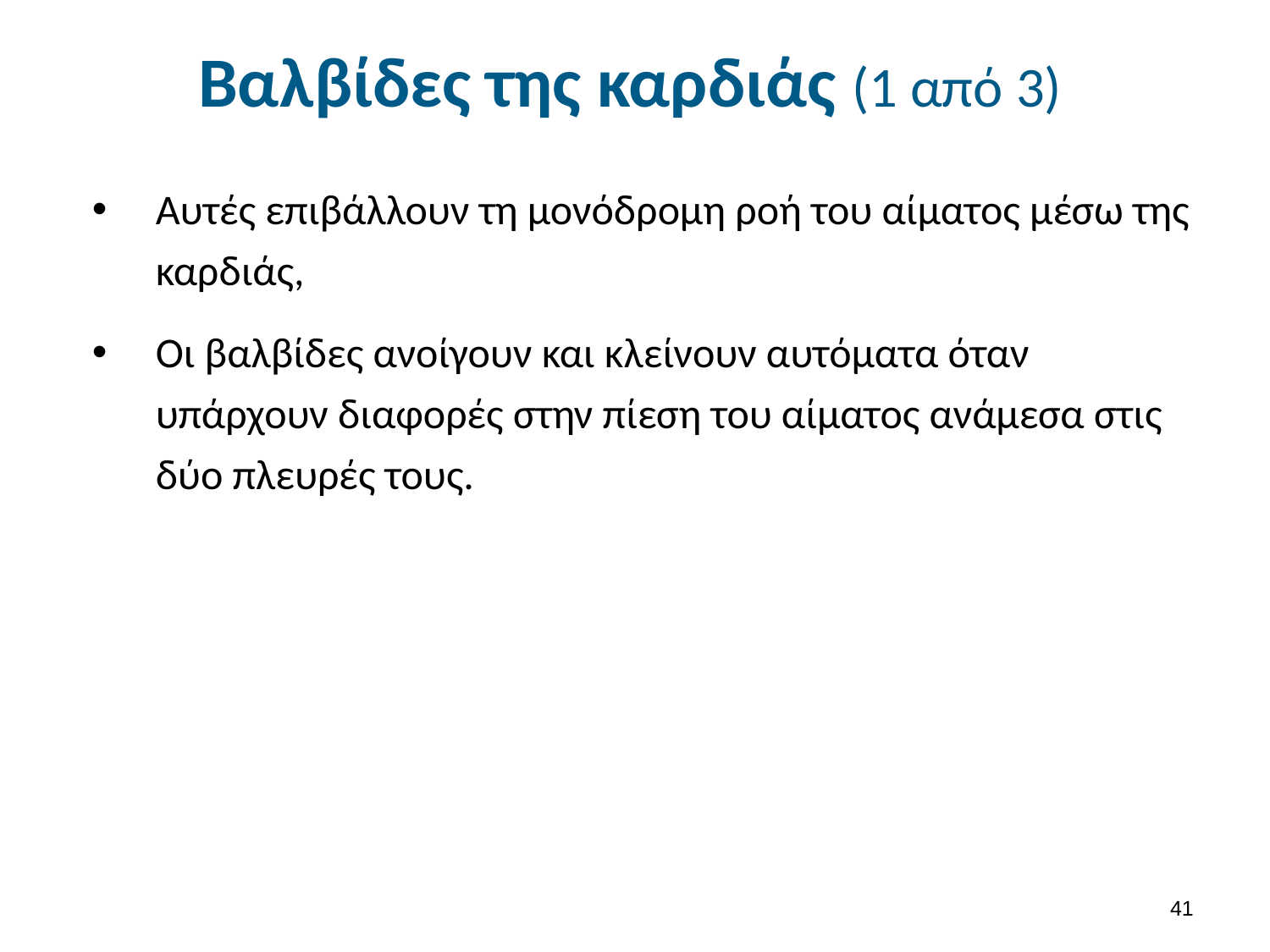

# Βαλβίδες της καρδιάς (1 από 3)
Αυτές επιβάλλουν τη μονόδρομη ροή του αίματος μέσω της καρδιάς,
Οι βαλβίδες ανοίγουν και κλείνουν αυτόματα όταν υπάρχουν διαφορές στην πίεση του αίματος ανάμεσα στις δύο πλευρές τους.
41